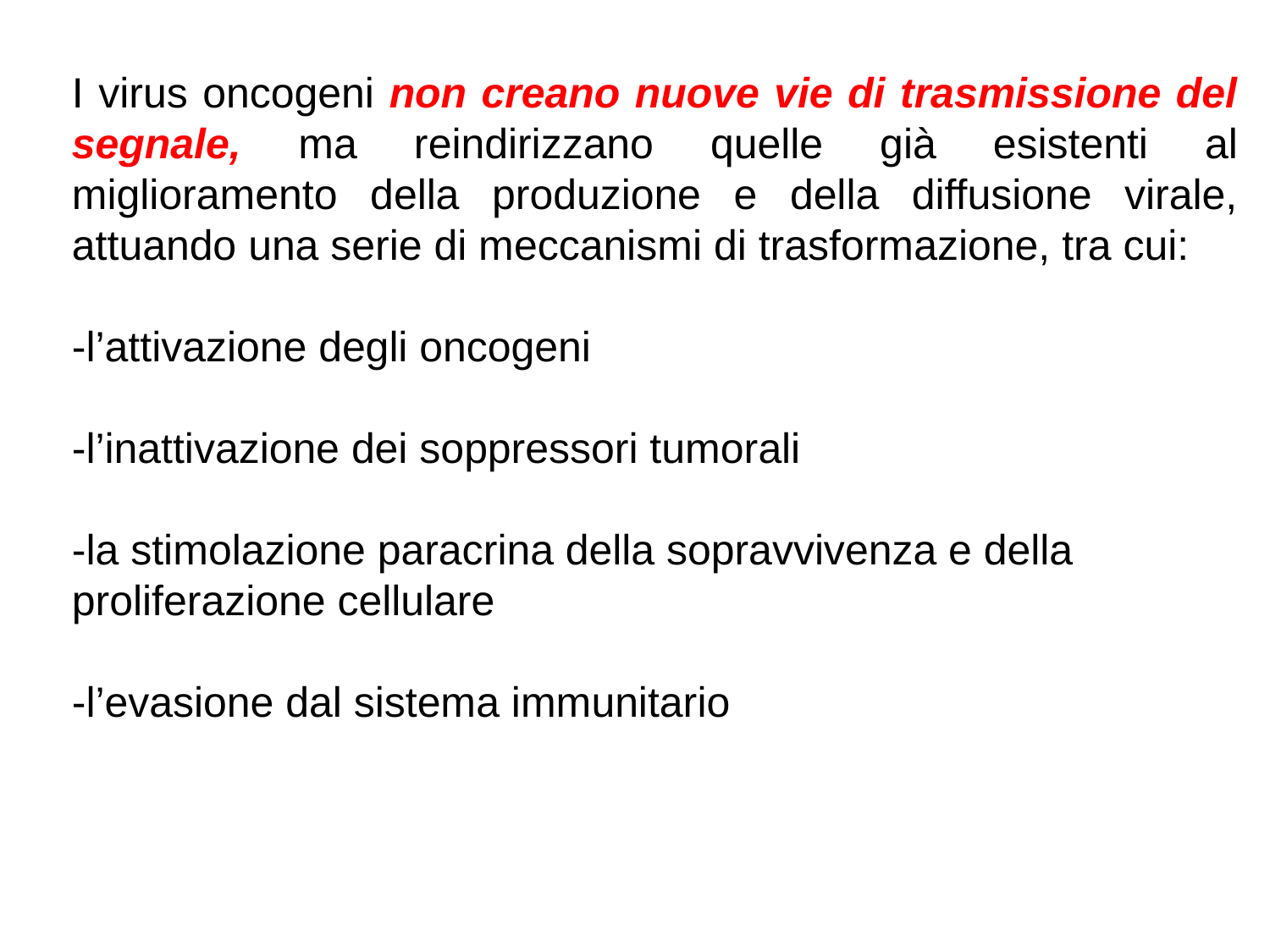

I virus oncogeni non creano nuove vie di trasmissione del segnale, ma reindirizzano quelle già esistenti al miglioramento della produzione e della diffusione virale, attuando una serie di meccanismi di trasformazione, tra cui:

-l’attivazione degli oncogeni

-l’inattivazione dei soppressori tumorali

-la stimolazione paracrina della sopravvivenza e della
proliferazione cellulare

-l’evasione dal sistema immunitario